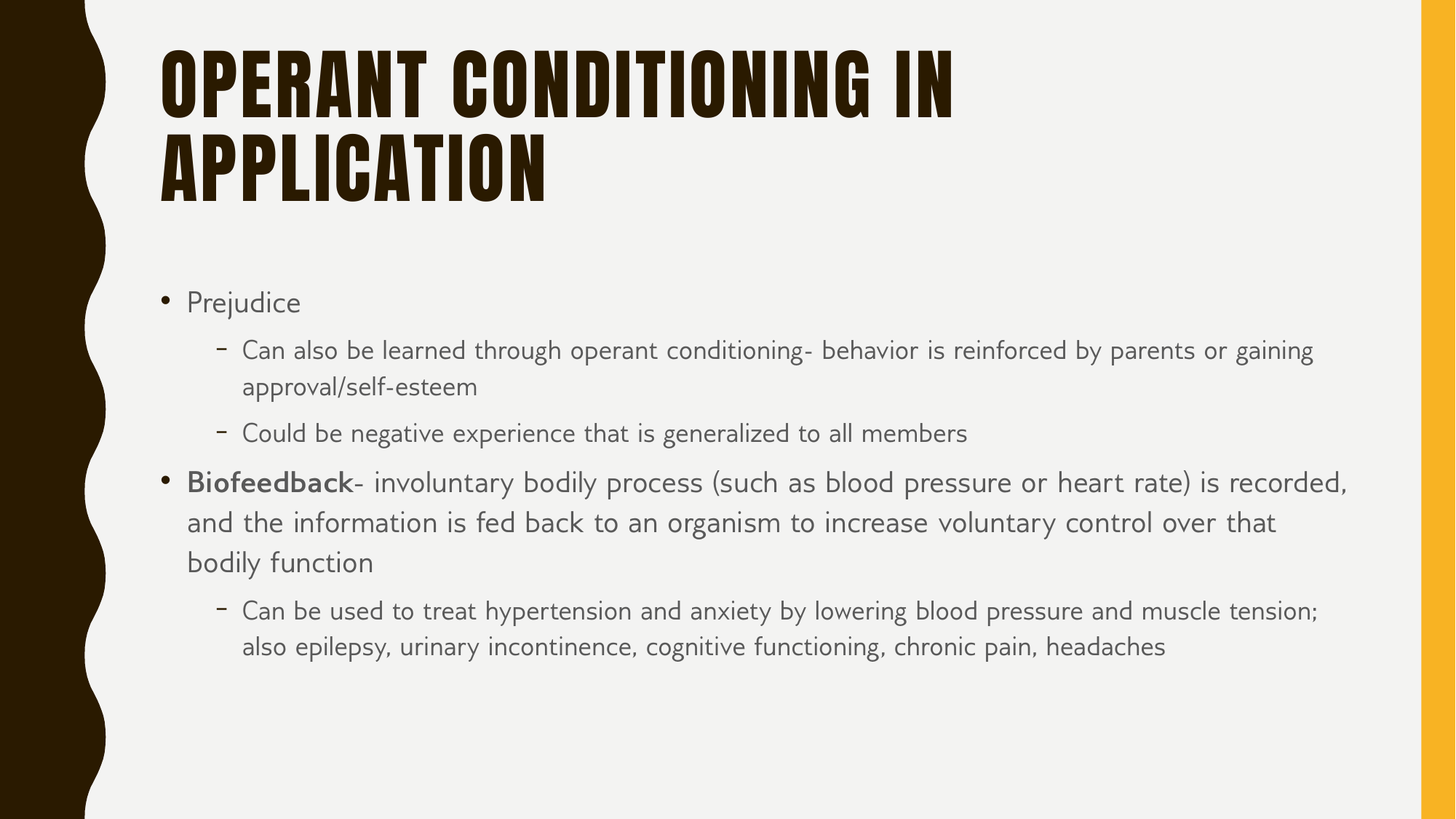

# Operant conditioning in Application
Prejudice
Can also be learned through operant conditioning- behavior is reinforced by parents or gaining approval/self-esteem
Could be negative experience that is generalized to all members
Biofeedback- involuntary bodily process (such as blood pressure or heart rate) is recorded, and the information is fed back to an organism to increase voluntary control over that bodily function
Can be used to treat hypertension and anxiety by lowering blood pressure and muscle tension; also epilepsy, urinary incontinence, cognitive functioning, chronic pain, headaches